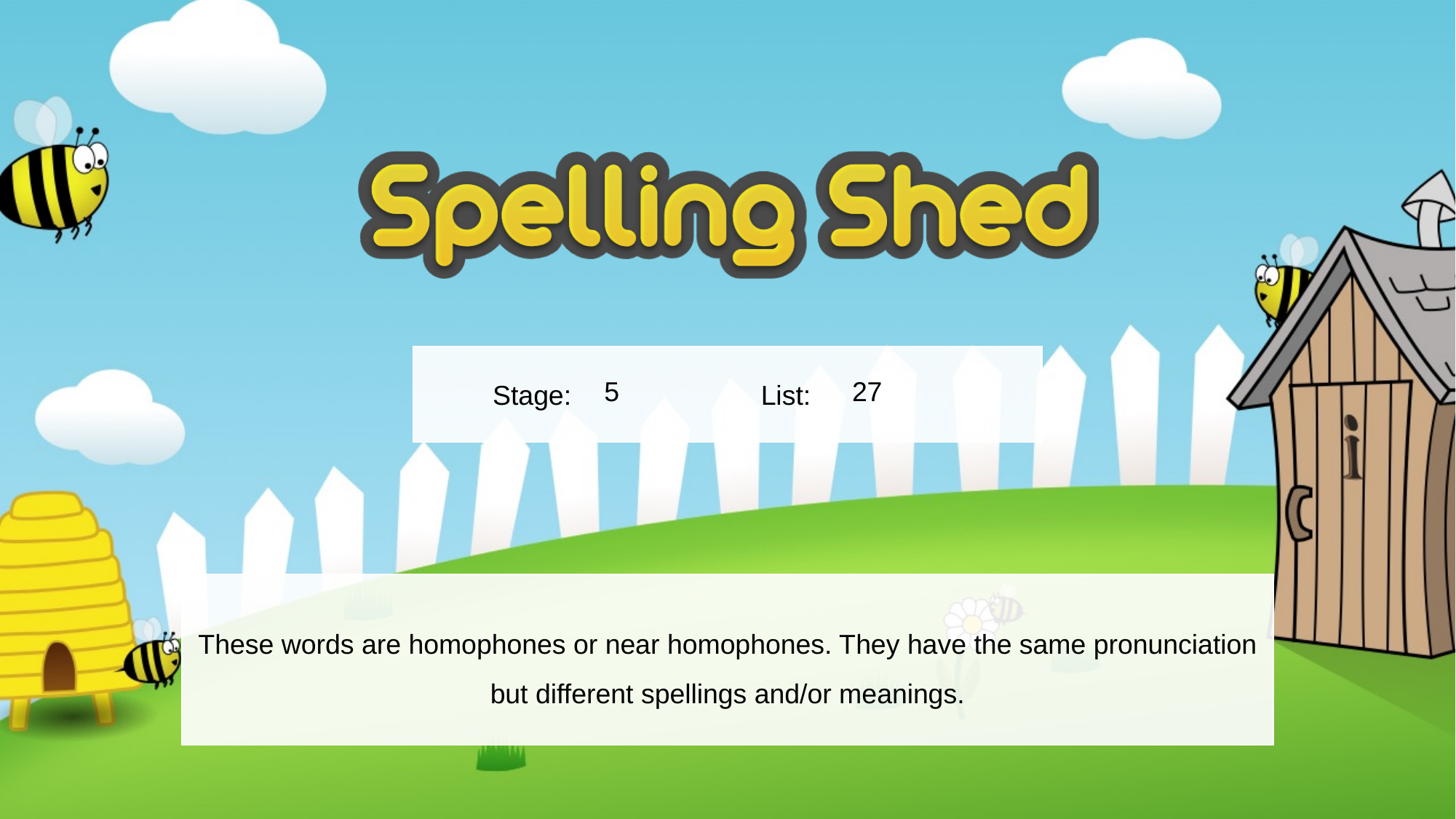

5
27
These words are homophones or near homophones. They have the same pronunciation but different spellings and/or meanings.